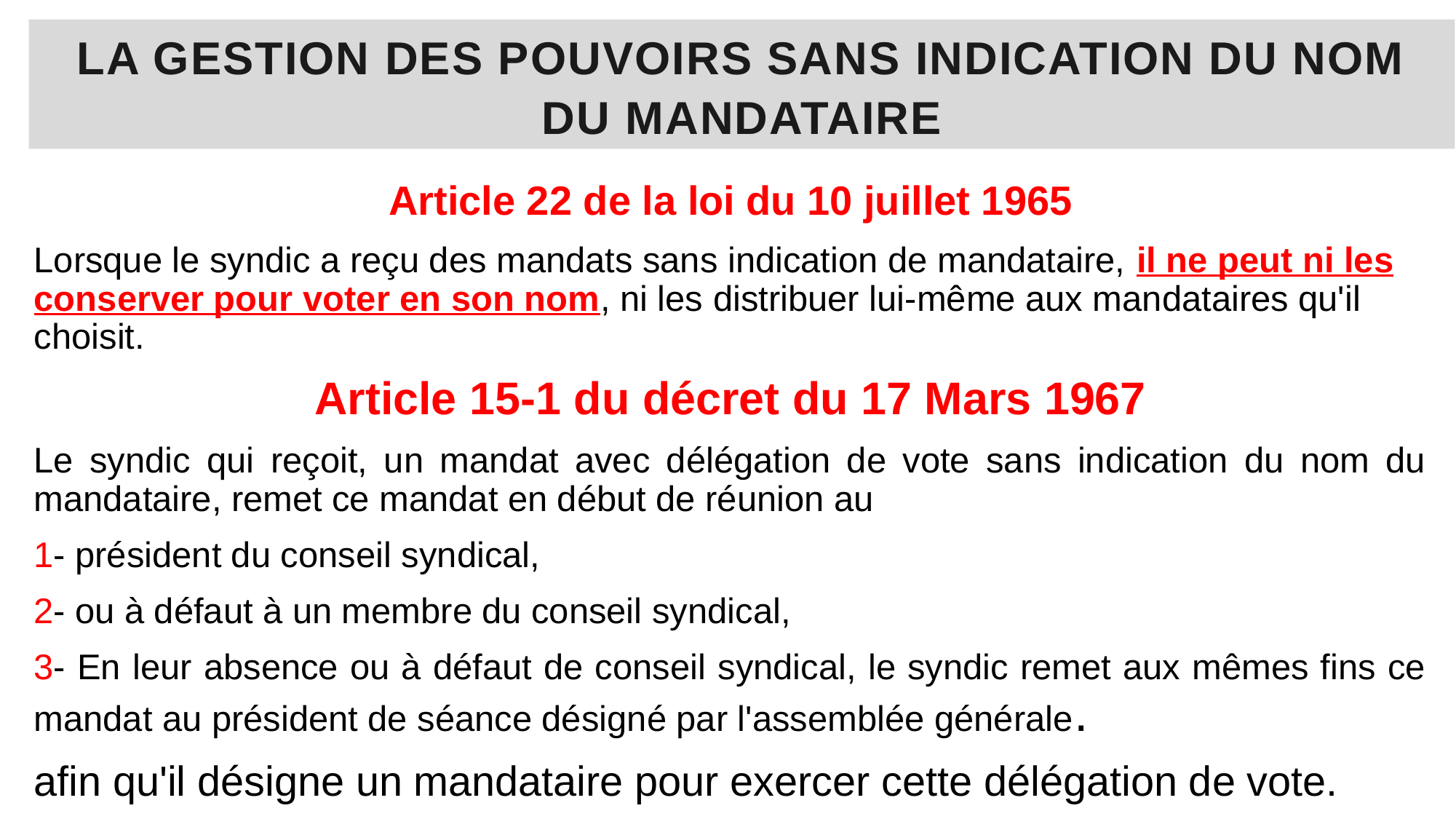

# LA GESTION DES POUVOIRS SANS INDICATION DU NOM DU MANDATAIRE

Article 22 de la loi du 10 juillet 1965
Lorsque le syndic a reçu des mandats sans indication de mandataire, il ne peut ni les conserver pour voter en son nom, ni les distribuer lui-même aux mandataires qu'il choisit.
Article 15-1 du décret du 17 Mars 1967
Le syndic qui reçoit, un mandat avec délégation de vote sans indication du nom du mandataire, remet ce mandat en début de réunion au
1- président du conseil syndical,
2- ou à défaut à un membre du conseil syndical,
3- En leur absence ou à défaut de conseil syndical, le syndic remet aux mêmes fins ce mandat au président de séance désigné par l'assemblée générale.
afin qu'il désigne un mandataire pour exercer cette délégation de vote.